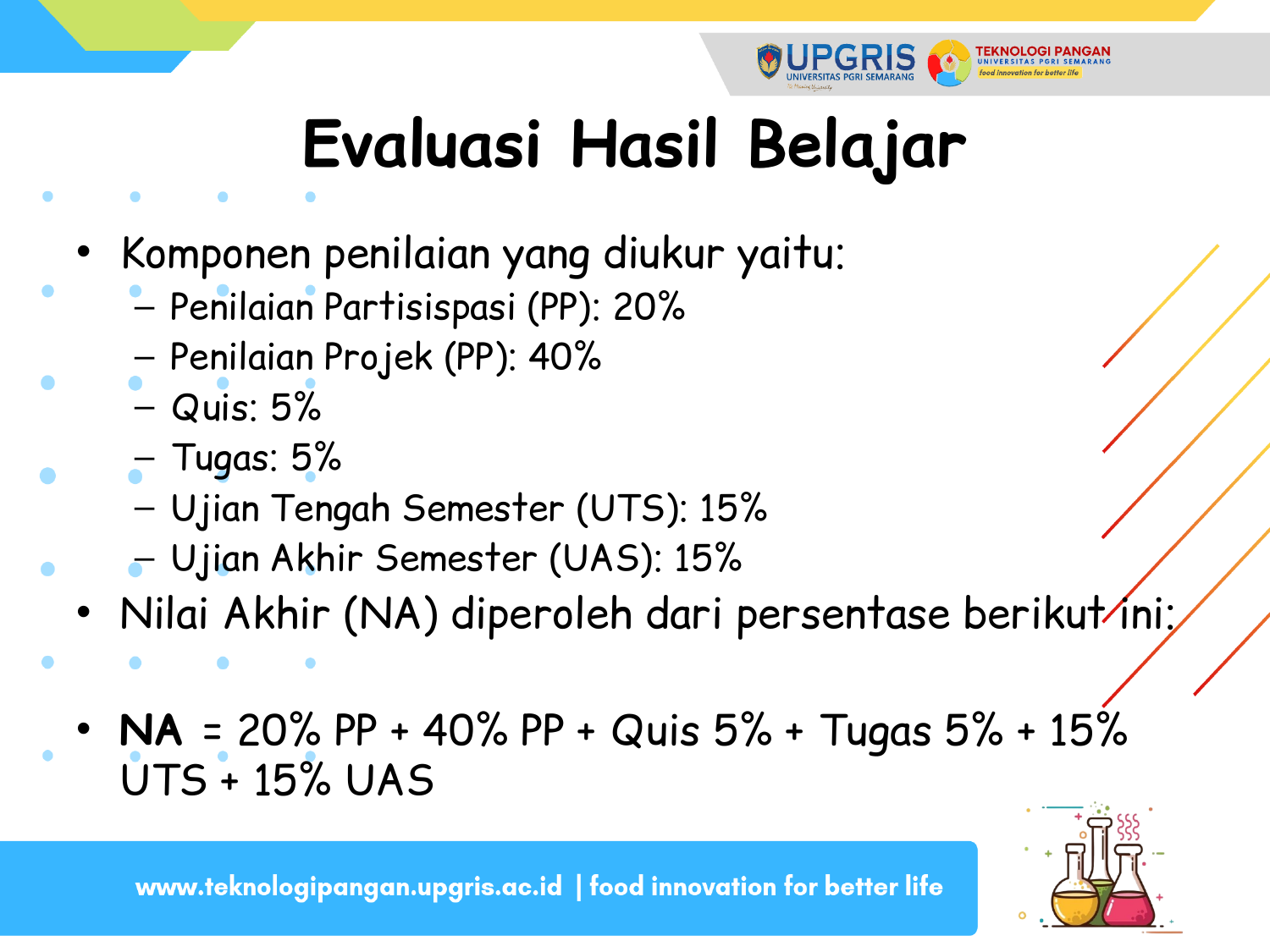

# Evaluasi Hasil Belajar
Komponen penilaian yang diukur yaitu:
Penilaian Partisispasi (PP): 20%
Penilaian Projek (PP): 40%
Quis: 5%
Tugas: 5%
Ujian Tengah Semester (UTS): 15%
Ujian Akhir Semester (UAS): 15%
Nilai Akhir (NA) diperoleh dari persentase berikut ini:

NA = 20% PP + 40% PP + Quis 5% + Tugas 5% + 15% UTS + 15% UAS